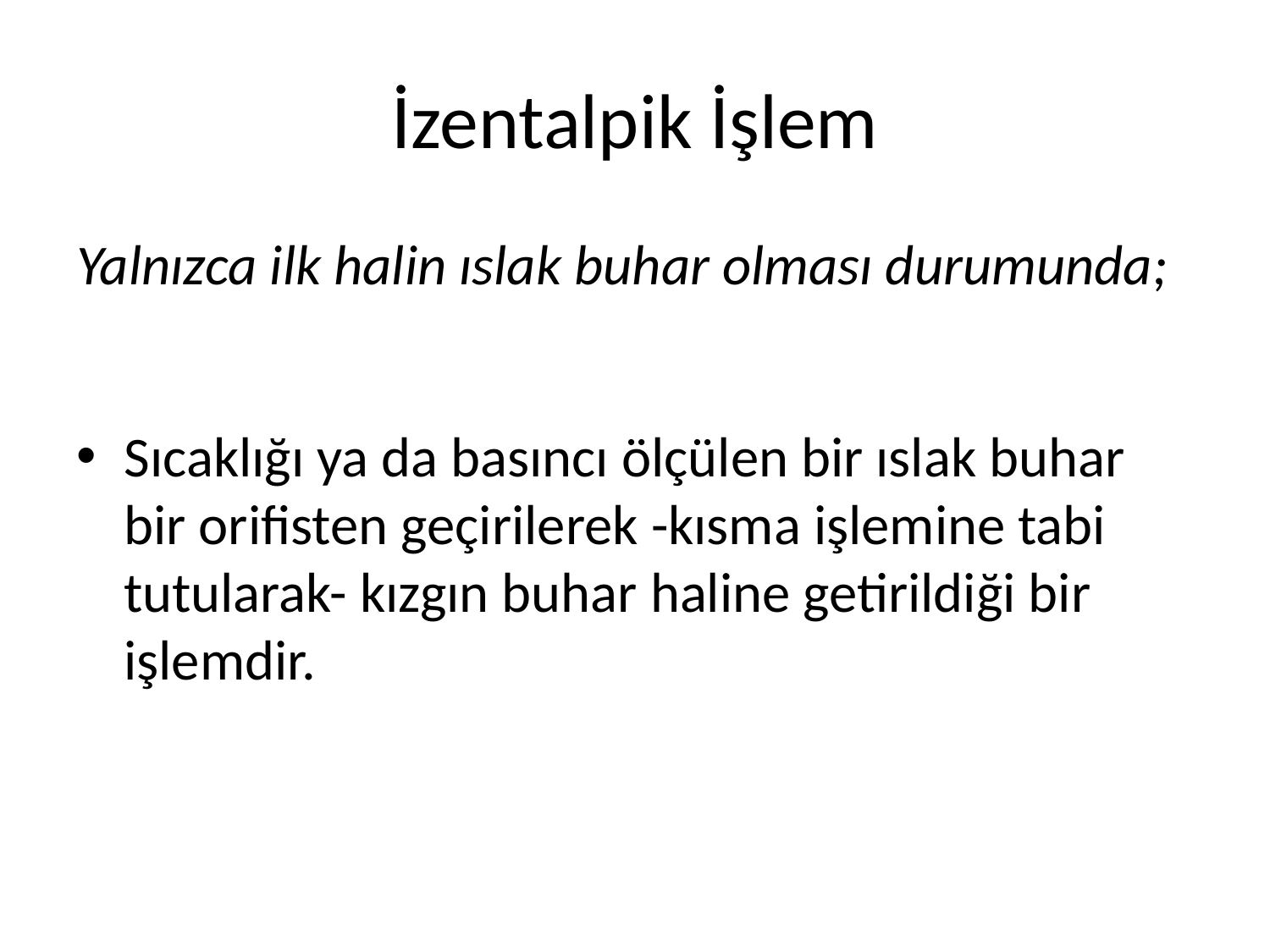

# İzentalpik İşlem
Yalnızca ilk halin ıslak buhar olması durumunda;

Sıcaklığı ya da basıncı ölçülen bir ıslak buhar bir orifisten geçirilerek -kısma işlemine tabi tutularak- kızgın buhar haline getirildiği bir işlemdir.